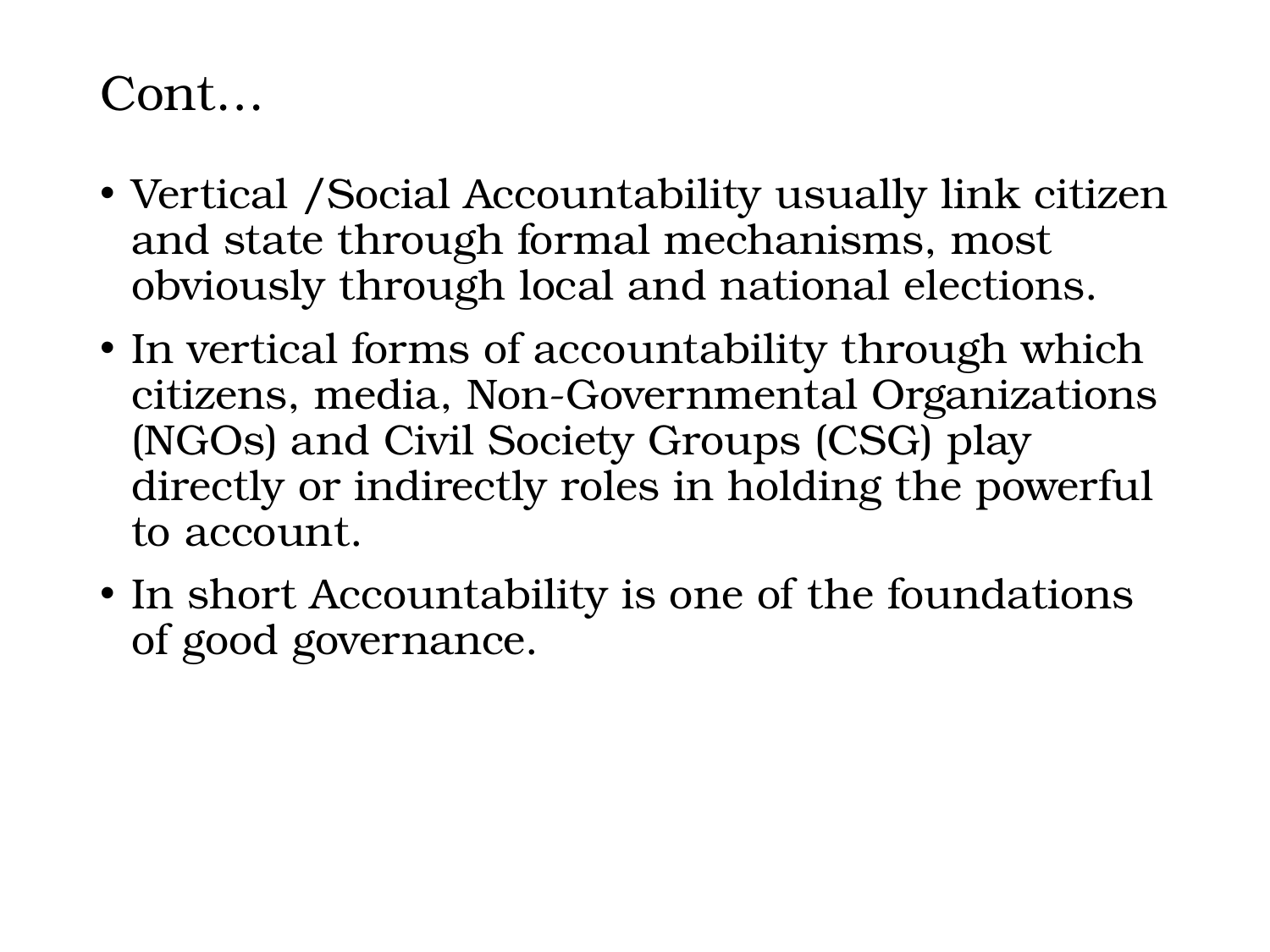

# Cont…
Vertical /Social Accountability usually link citizen and state through formal mechanisms, most obviously through local and national elections.
In vertical forms of accountability through which citizens, media, Non-Governmental Organizations (NGOs) and Civil Society Groups (CSG) play directly or indirectly roles in holding the powerful to account.
In short Accountability is one of the foundations of good governance.